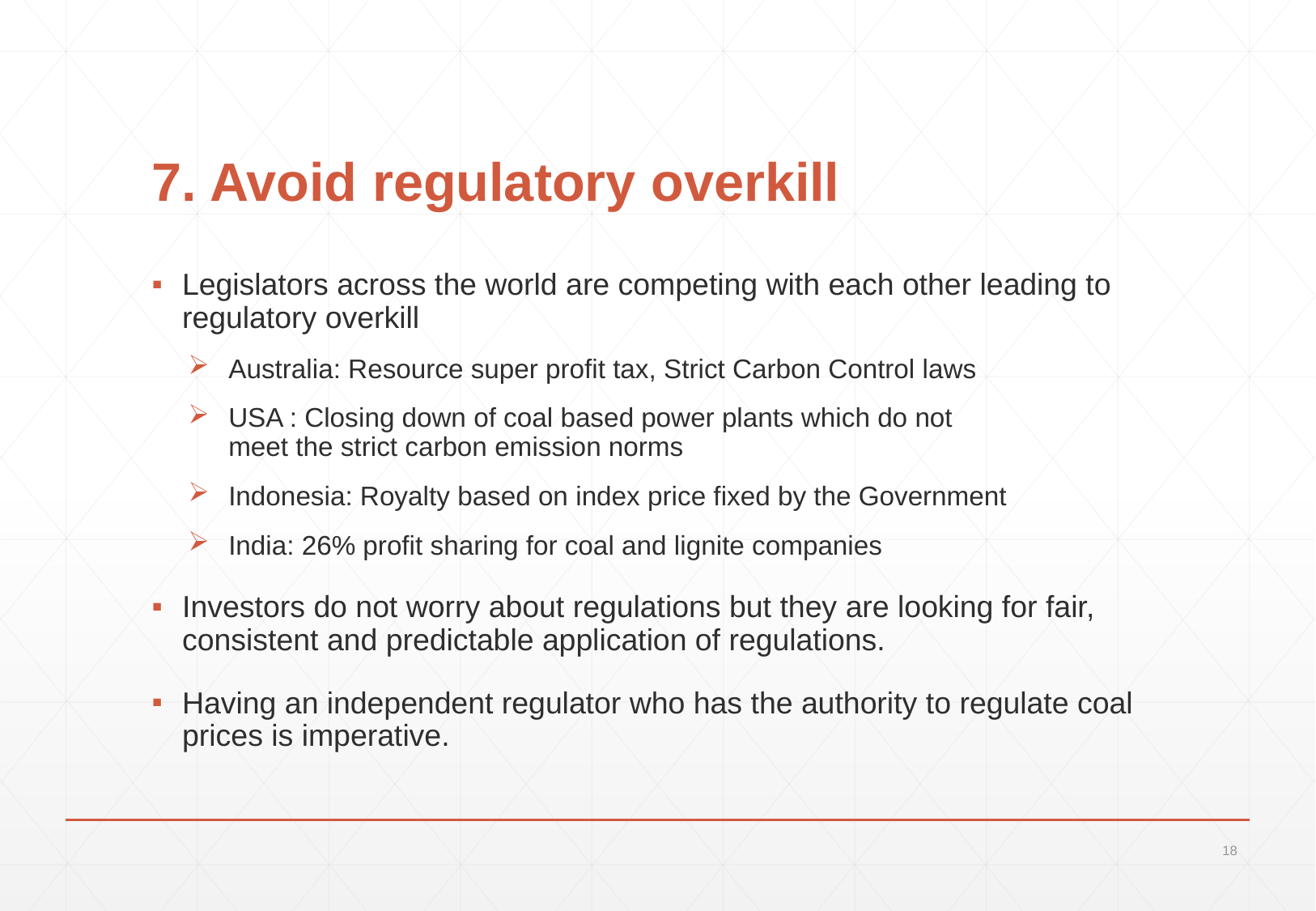

# 7. Avoid regulatory overkill
Legislators across the world are competing with each other leading to regulatory overkill
Australia: Resource super profit tax, Strict Carbon Control laws
USA : Closing down of coal based power plants which do not                            meet the strict carbon emission norms
Indonesia: Royalty based on index price fixed by the Government
India: 26% profit sharing for coal and lignite companies
Investors do not worry about regulations but they are looking for fair, consistent and predictable application of regulations.
Having an independent regulator who has the authority to regulate coal prices is imperative.
18